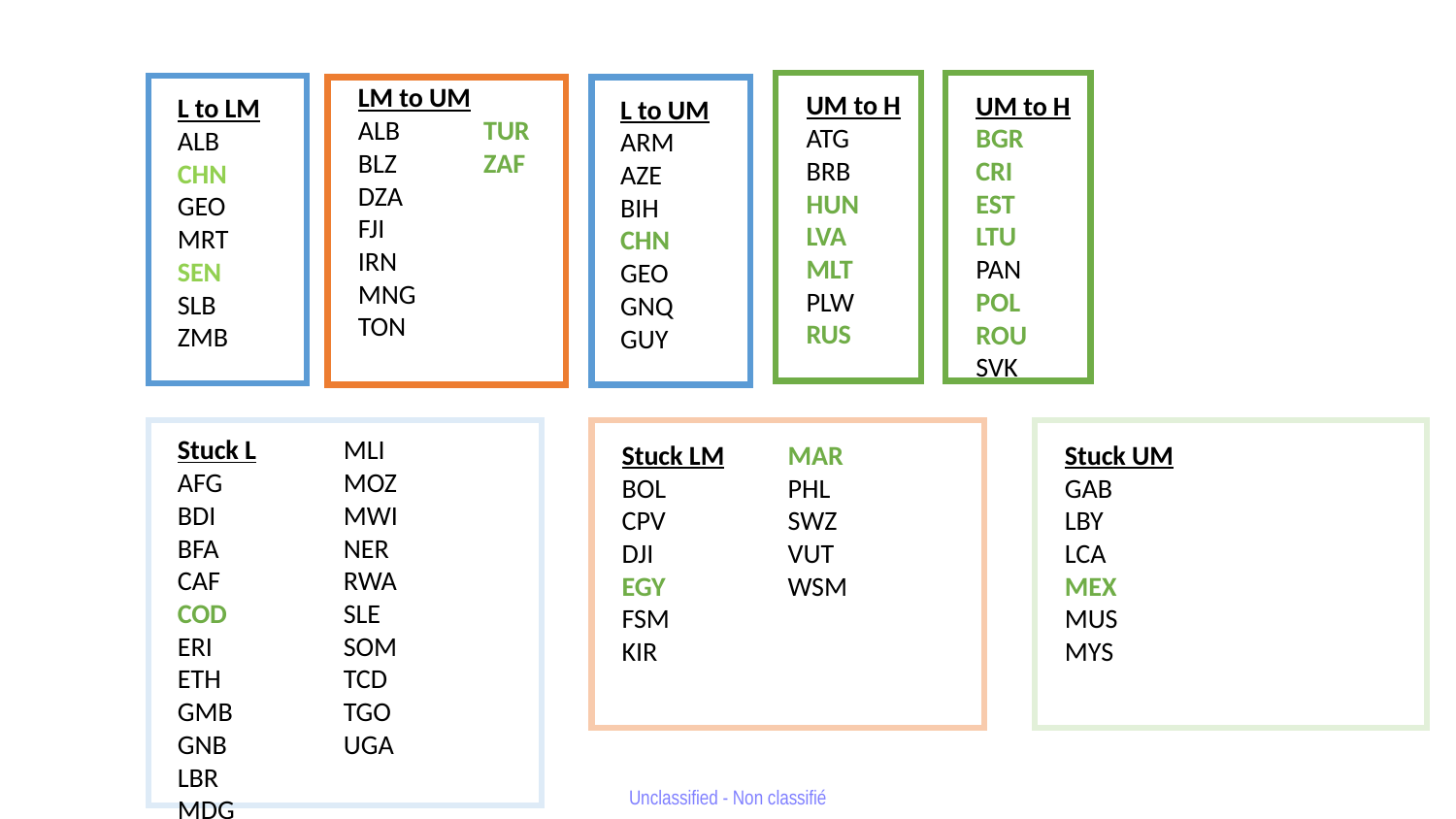

LM to UM
ALB
BLZ
DZA
FJI
IRN
MNG
TON

TUR
ZAF

UM to H
ATG
BRB
HUN
LVA
MLT
PLW
RUS
UM to H
BGR
CRI
EST
LTU
PAN
POL
ROU
SVK
L to LM
ALB
CHN
GEO
MRT
SEN
SLB
ZMB
L to UM
ARM
AZE
BIH
CHN
GEO
GNQ
GUY

Stuck L
AFG
BDI
BFA
CAF
COD
ERI
ETH
GMB
GNB
LBR
MDG
MLI
MOZ
MWI
NER
RWA
SLE
SOM
TCD
TGO
UGA
Stuck LM
BOL
CPV
DJI
EGY
FSM
KIR
MAR
PHL
SWZ
VUT
WSM
Stuck UM
GAB
LBY
LCA
MEX
MUS
MYS